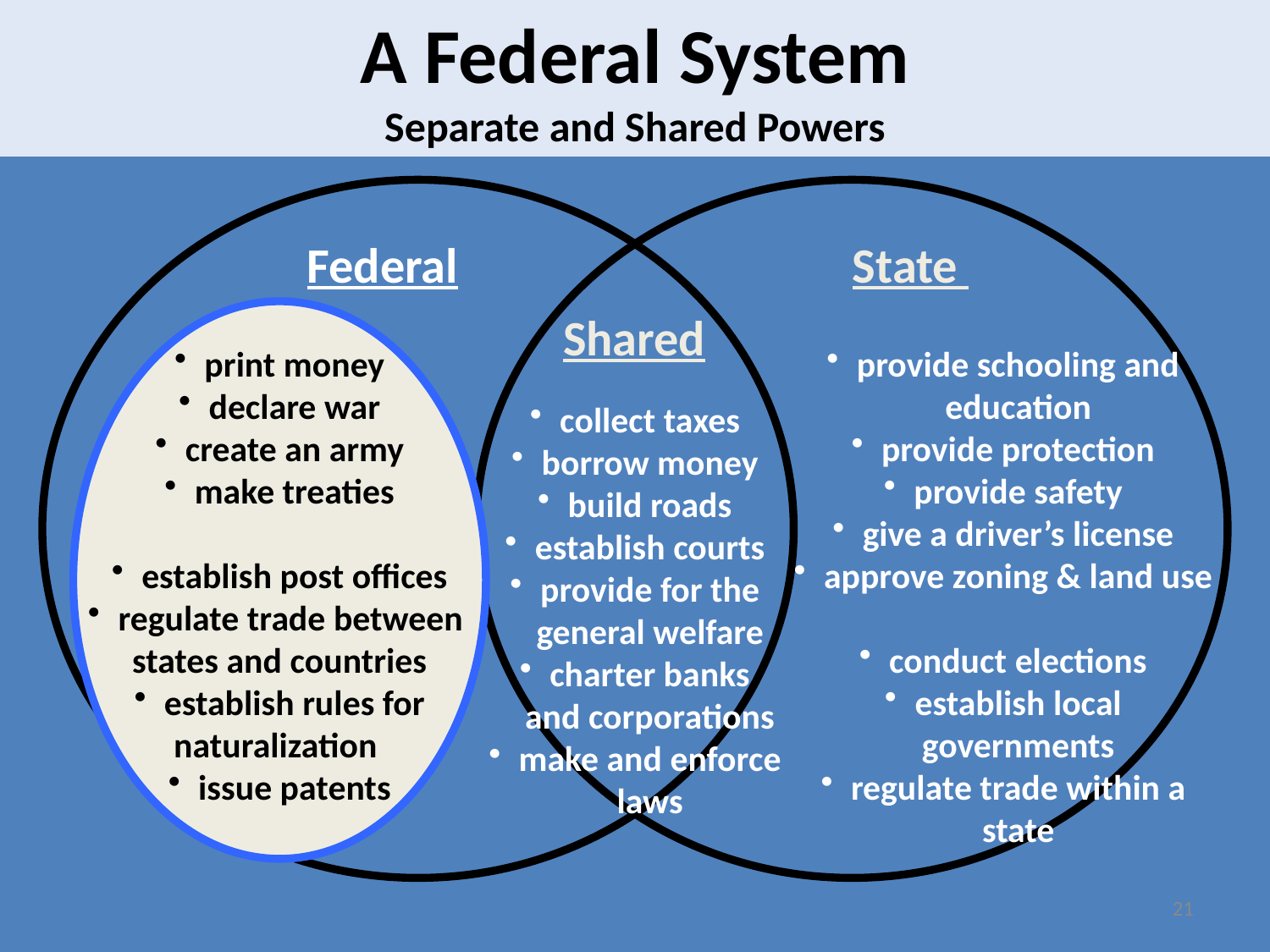

A Federal System
Separate and Shared Powers

              Federal			      State

Shared

print money
declare war
create an army
make treaties

establish post offices
regulate trade between
states and countries
establish rules for
naturalization
issue patents
provide schooling and education
provide protection
provide safety
give a driver’s license
approve zoning & land use

conduct elections
establish local governments
regulate trade within a state

collect taxes
borrow money
build roads
establish courts
provide for the general welfare
charter banks and corporations
make and enforce laws
21